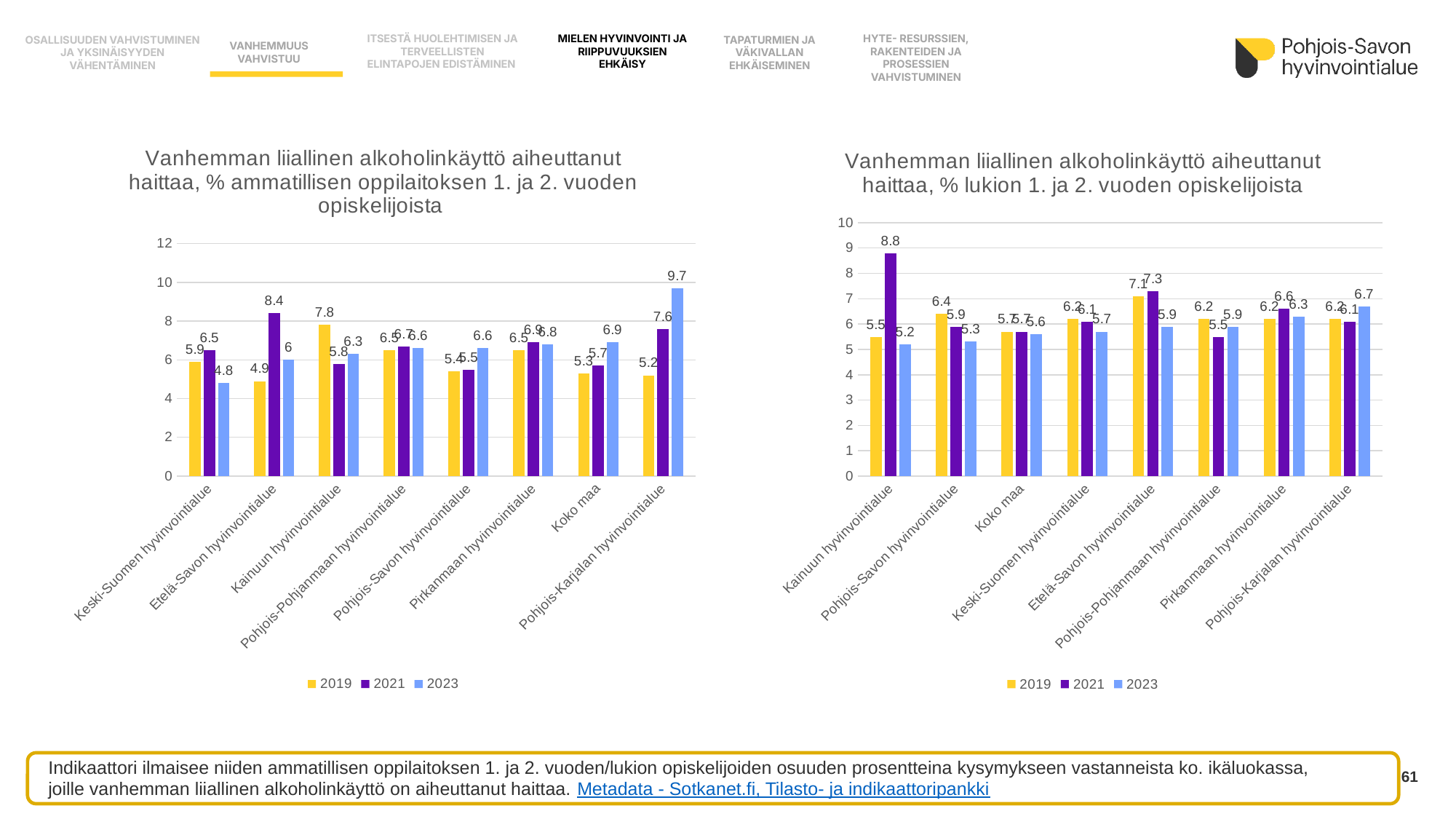

OSALLISUUDEN VAHVISTUMINEN JA YKSINÄISYYDEN VÄHENTÄMINEN
HYTE- RESURSSIEN, RAKENTEIDEN JA PROSESSIEN
VAHVISTUMINEN
MIELEN HYVINVOINTI JA RIIPPUVUUKSIEN EHKÄISY
ITSESTÄ HUOLEHTIMISEN JA TERVEELLISTEN ELINTAPOJEN EDISTÄMINEN
TAPATURMIEN JA VÄKIVALLAN EHKÄISEMINEN
VANHEMMUUS VAHVISTUU

### Chart: Vanhemman liiallinen alkoholinkäyttö aiheuttanut haittaa, % ammatillisen oppilaitoksen 1. ja 2. vuoden opiskelijoista

| Category | 2019 | 2021 | 2023 |
|---|---|---|---|
| Keski-Suomen hyvinvointialue | 5.9 | 6.5 | 4.8 |
| Etelä-Savon hyvinvointialue | 4.9 | 8.4 | 6.0 |
| Kainuun hyvinvointialue | 7.8 | 5.8 | 6.3 |
| Pohjois-Pohjanmaan hyvinvointialue | 6.5 | 6.7 | 6.6 |
| Pohjois-Savon hyvinvointialue | 5.4 | 5.5 | 6.6 |
| Pirkanmaan hyvinvointialue | 6.5 | 6.9 | 6.8 |
| Koko maa | 5.3 | 5.7 | 6.9 |
| Pohjois-Karjalan hyvinvointialue | 5.2 | 7.6 | 9.7 |

### Chart: Vanhemman liiallinen alkoholinkäyttö aiheuttanut haittaa, % lukion 1. ja 2. vuoden opiskelijoista

| Category | 2019 | 2021 | 2023 |
|---|---|---|---|
| Kainuun hyvinvointialue | 5.5 | 8.8 | 5.2 |
| Pohjois-Savon hyvinvointialue | 6.4 | 5.9 | 5.3 |
| Koko maa | 5.7 | 5.7 | 5.6 |
| Keski-Suomen hyvinvointialue | 6.2 | 6.1 | 5.7 |
| Etelä-Savon hyvinvointialue | 7.1 | 7.3 | 5.9 |
| Pohjois-Pohjanmaan hyvinvointialue | 6.2 | 5.5 | 5.9 |
| Pirkanmaan hyvinvointialue | 6.2 | 6.6 | 6.3 |
| Pohjois-Karjalan hyvinvointialue | 6.2 | 6.1 | 6.7 |

Indikaattori ilmaisee niiden ammatillisen oppilaitoksen 1. ja 2. vuoden/lukion opiskelijoiden osuuden prosentteina kysymykseen vastanneista ko. ikäluokassa, joille vanhemman liiallinen alkoholinkäyttö on aiheuttanut haittaa. Metadata - Sotkanet.fi, Tilasto- ja indikaattoripankki

61